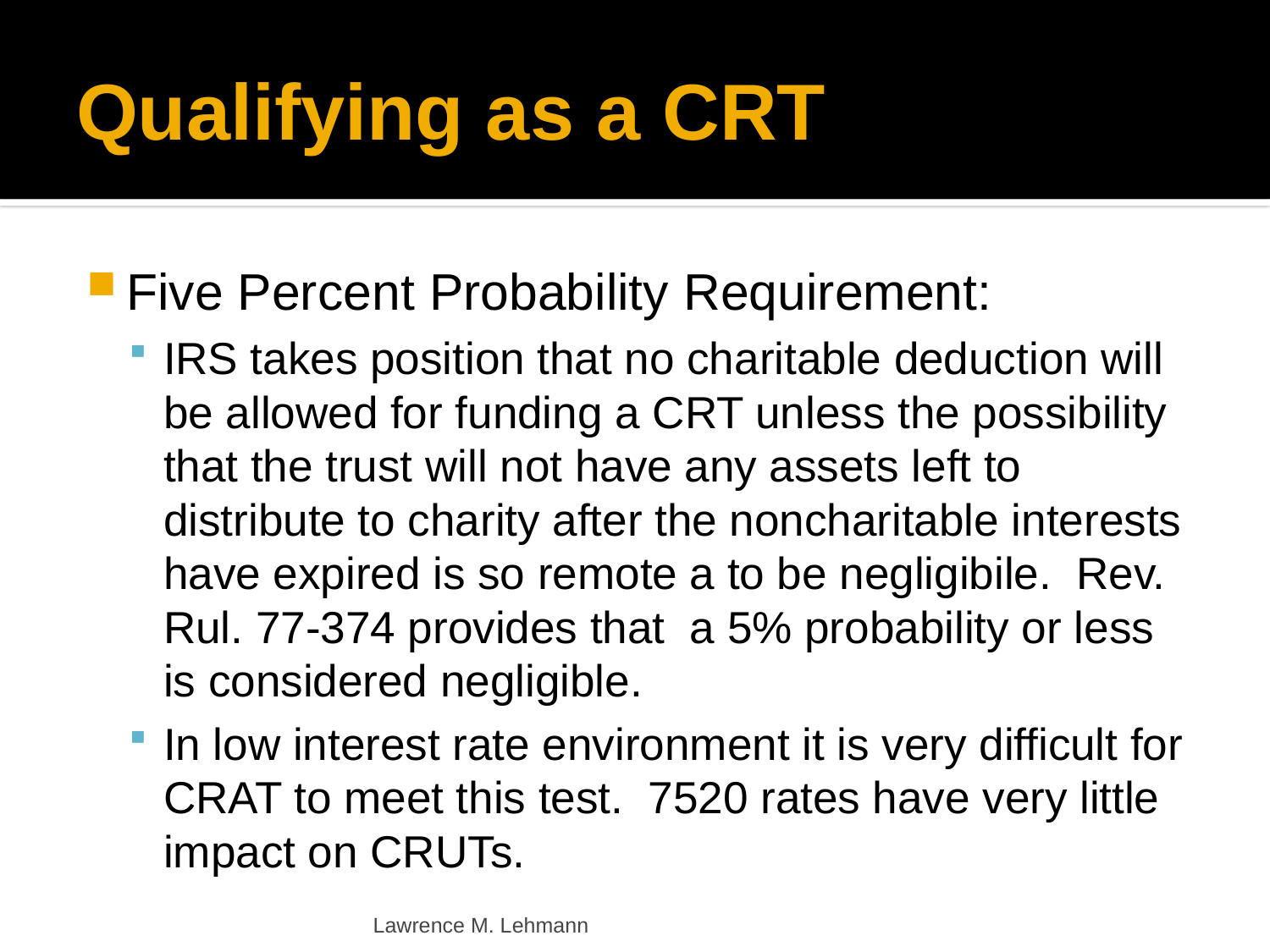

# Qualifying as a CRT
Five Percent Probability Requirement:
IRS takes position that no charitable deduction will be allowed for funding a CRT unless the possibility that the trust will not have any assets left to distribute to charity after the noncharitable interests have expired is so remote a to be negligibile.  Rev. Rul. 77-374 provides that  a 5% probability or less is considered negligible.
In low interest rate environment it is very difficult for CRAT to meet this test.  7520 rates have very little impact on CRUTs.
Lawrence M. Lehmann